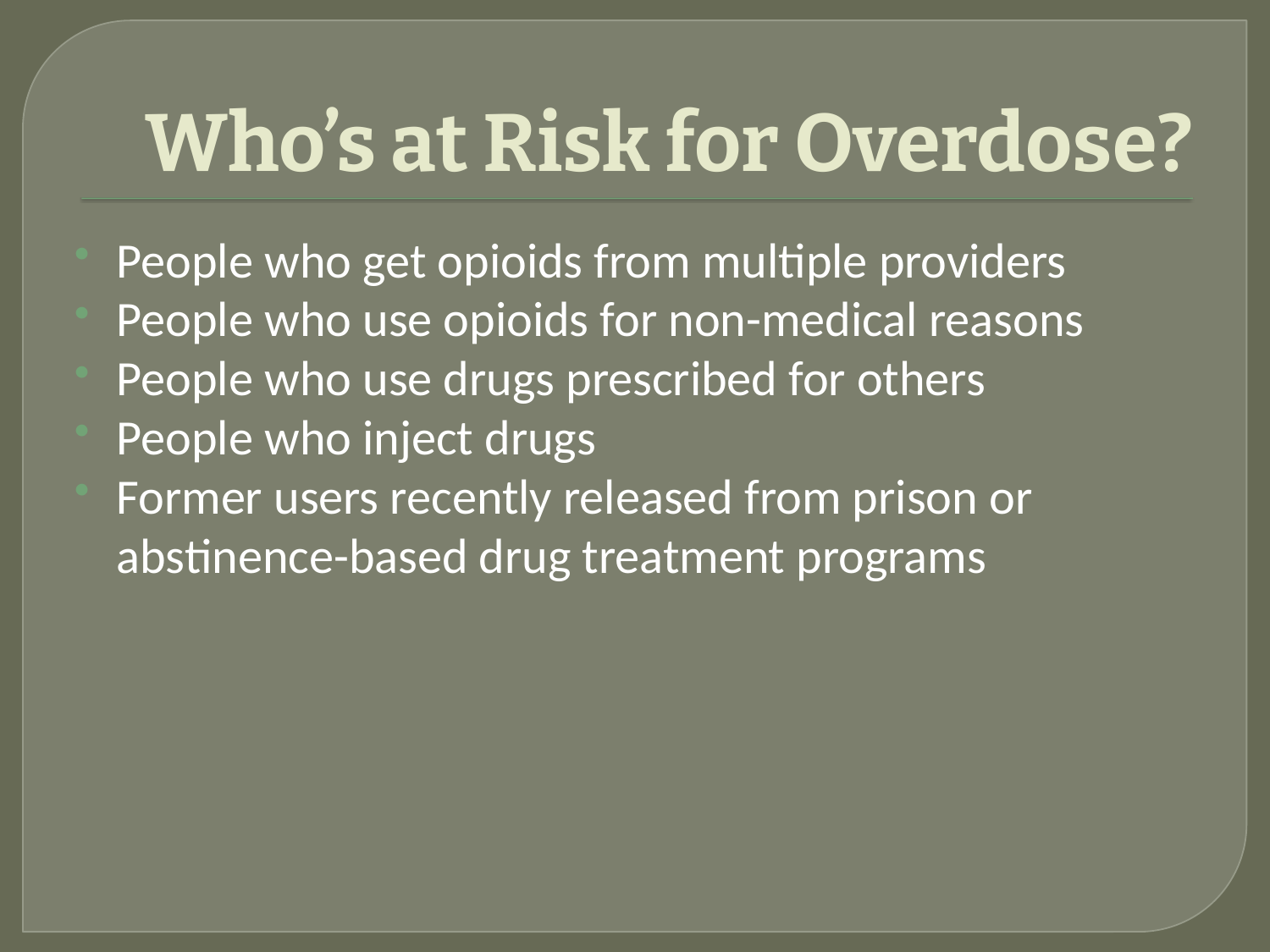

# Who’s at Risk for Overdose?
People who get opioids from multiple providers
People who use opioids for non-medical reasons
People who use drugs prescribed for others
People who inject drugs
Former users recently released from prison or abstinence-based drug treatment programs